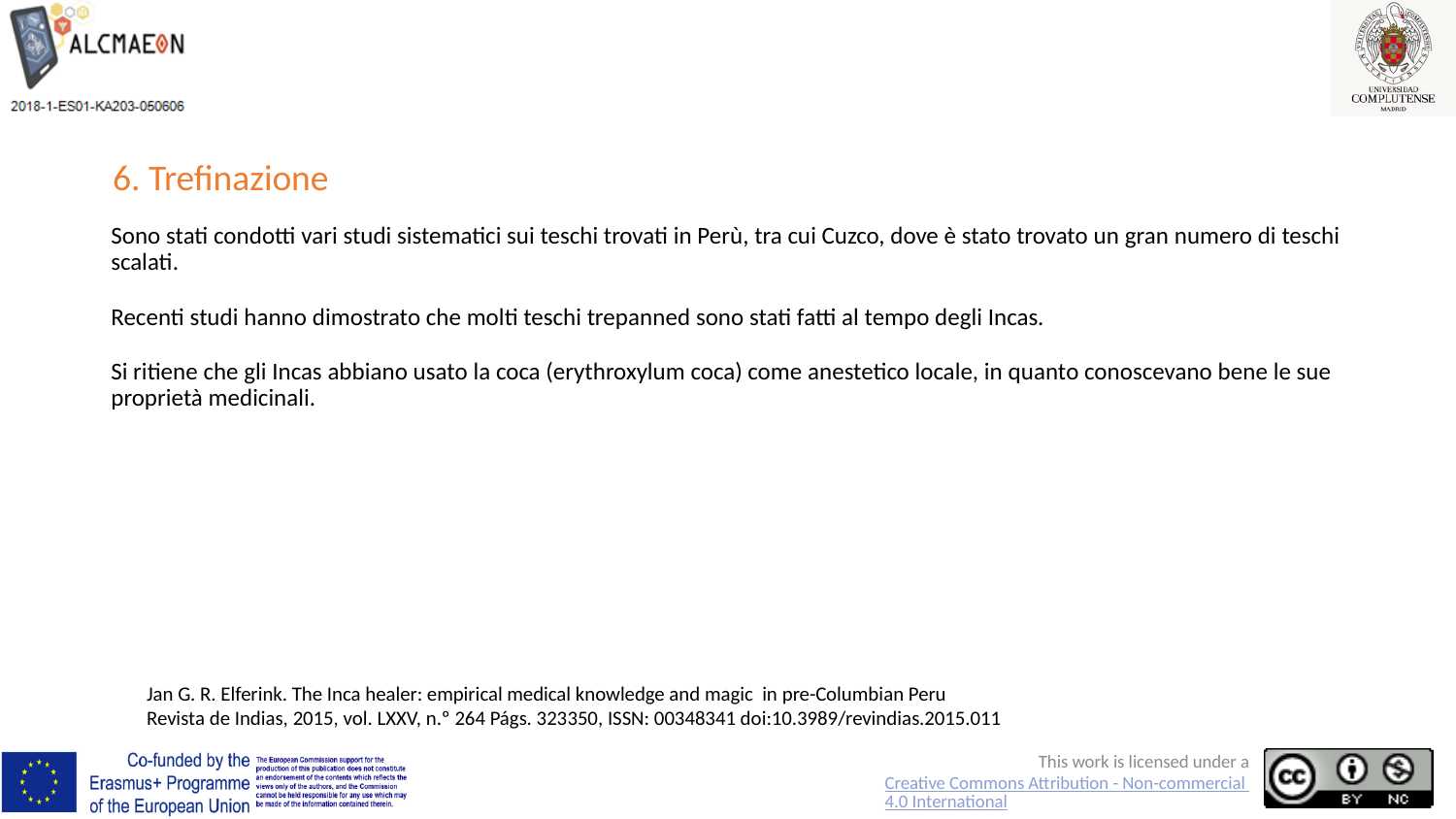

# 6. Trefinazione
Sono stati condotti vari studi sistematici sui teschi trovati in Perù, tra cui Cuzco, dove è stato trovato un gran numero di teschi scalati.
Recenti studi hanno dimostrato che molti teschi trepanned sono stati fatti al tempo degli Incas.
Si ritiene che gli Incas abbiano usato la coca (erythroxylum coca) come anestetico locale, in quanto conoscevano bene le sue proprietà medicinali.

Jan G. R. Elferink. The Inca healer: empirical medical knowledge and magic  in pre-Columbian Peru
Revista de Indias, 2015, vol. LXXV, n.º 264 Págs. 323­350, ISSN: 0034­8341 doi:10.3989/revindias.2015.011